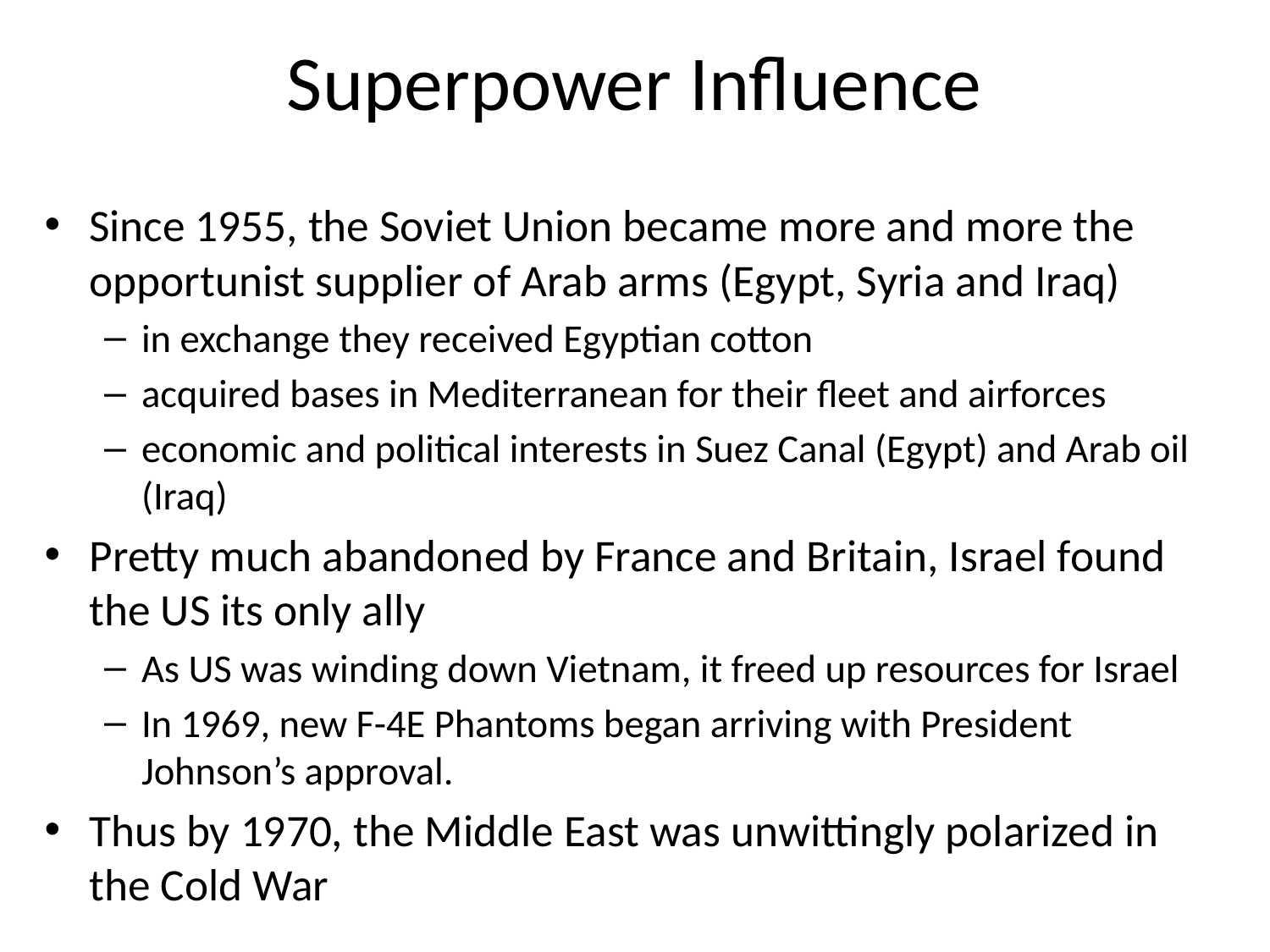

# Superpower Influence
Since 1955, the Soviet Union became more and more the opportunist supplier of Arab arms (Egypt, Syria and Iraq)
in exchange they received Egyptian cotton
acquired bases in Mediterranean for their fleet and airforces
economic and political interests in Suez Canal (Egypt) and Arab oil (Iraq)
Pretty much abandoned by France and Britain, Israel found the US its only ally
As US was winding down Vietnam, it freed up resources for Israel
In 1969, new F-4E Phantoms began arriving with President Johnson’s approval.
Thus by 1970, the Middle East was unwittingly polarized in the Cold War